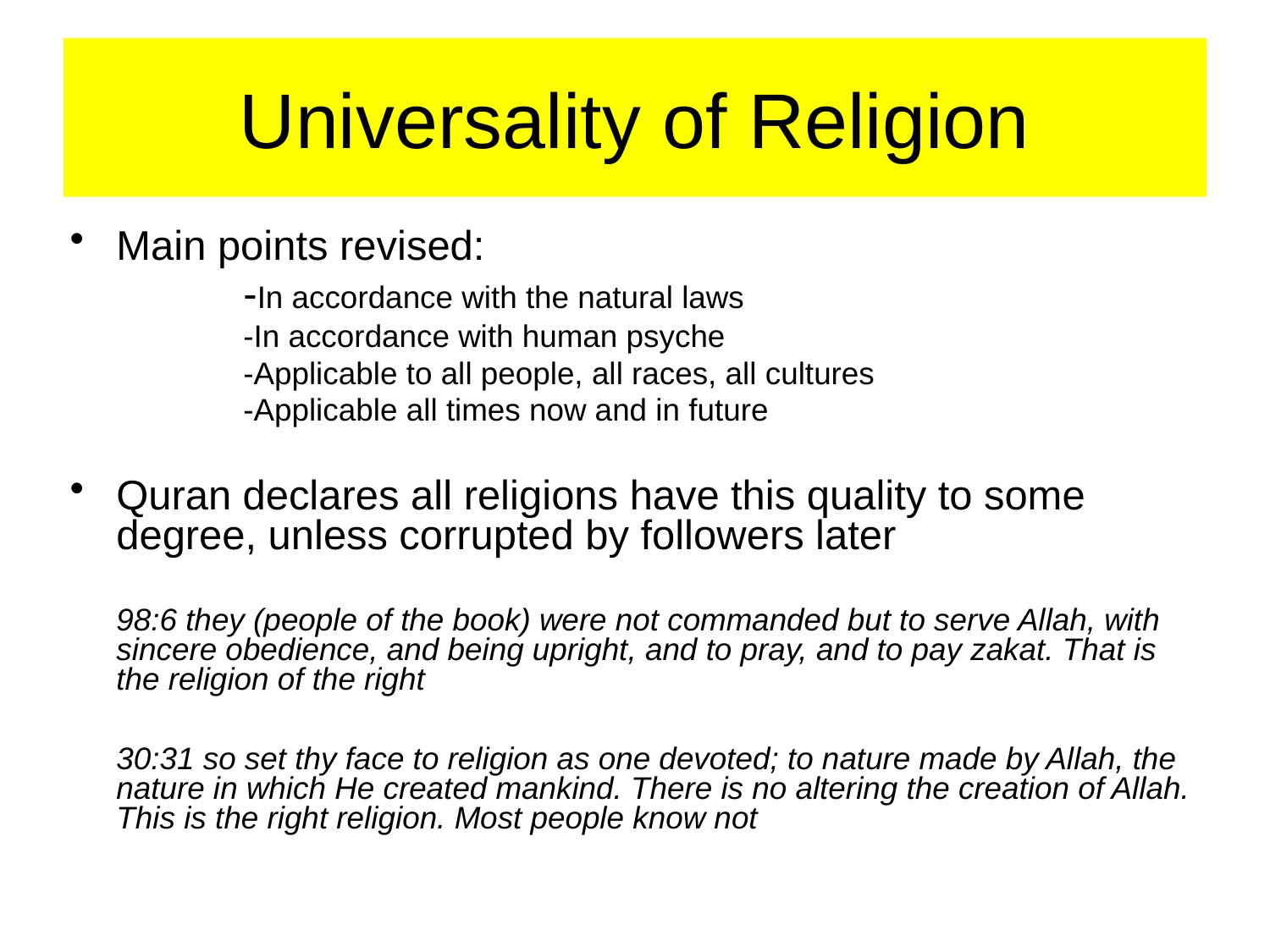

# Universality of Religion
Main points revised:
		-In accordance with the natural laws
		-In accordance with human psyche
		-Applicable to all people, all races, all cultures
		-Applicable all times now and in future

Quran declares all religions have this quality to some degree, unless corrupted by followers later

	98:6 they (people of the book) were not commanded but to serve Allah, with sincere obedience, and being upright, and to pray, and to pay zakat. That is the religion of the right

	30:31 so set thy face to religion as one devoted; to nature made by Allah, the nature in which He created mankind. There is no altering the creation of Allah. This is the right religion. Most people know not